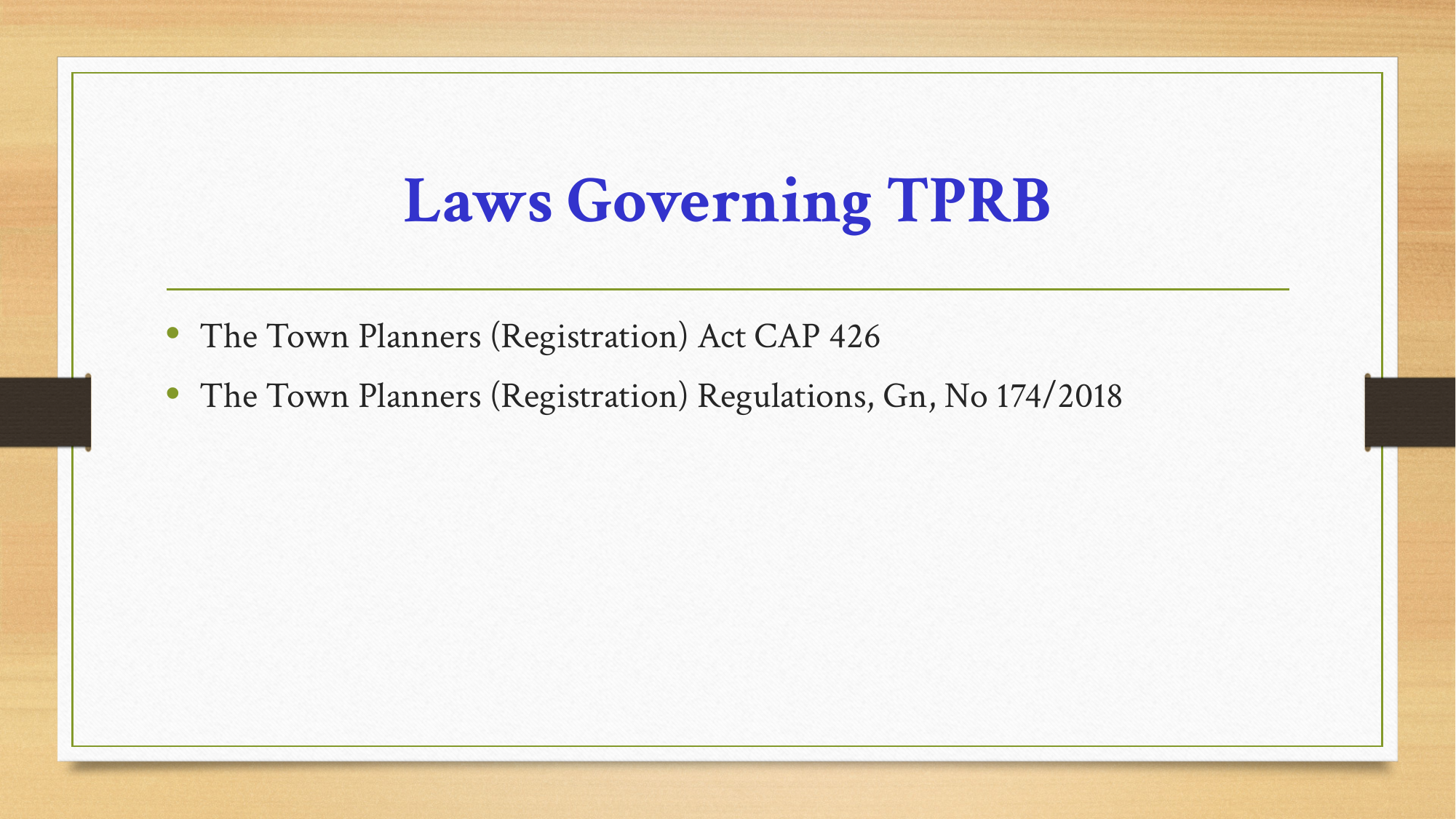

# Laws Governing TPRB
The Town Planners (Registration) Act CAP 426
The Town Planners (Registration) Regulations, Gn, No 174/2018